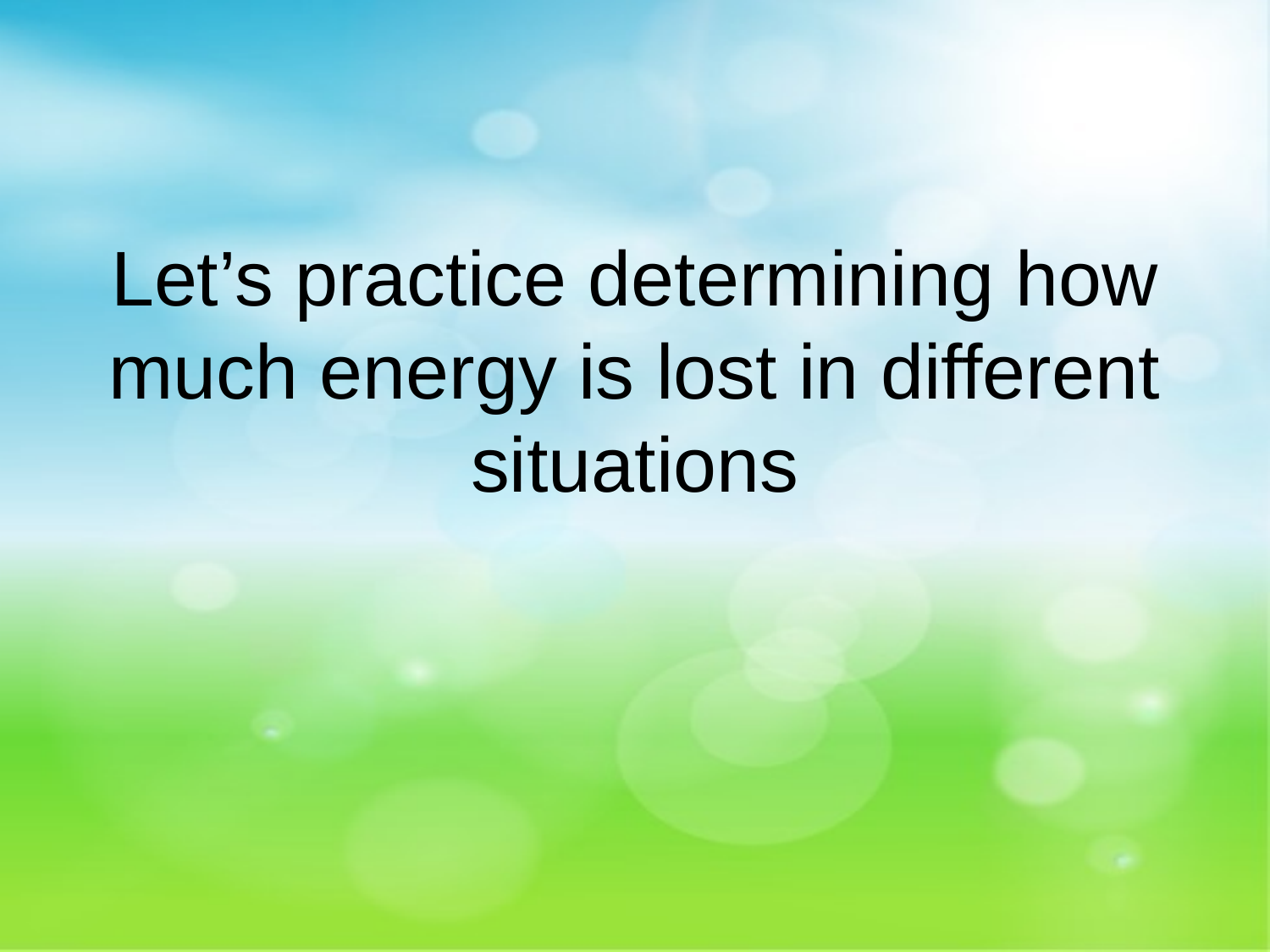

#
Let’s practice determining how much energy is lost in different situations